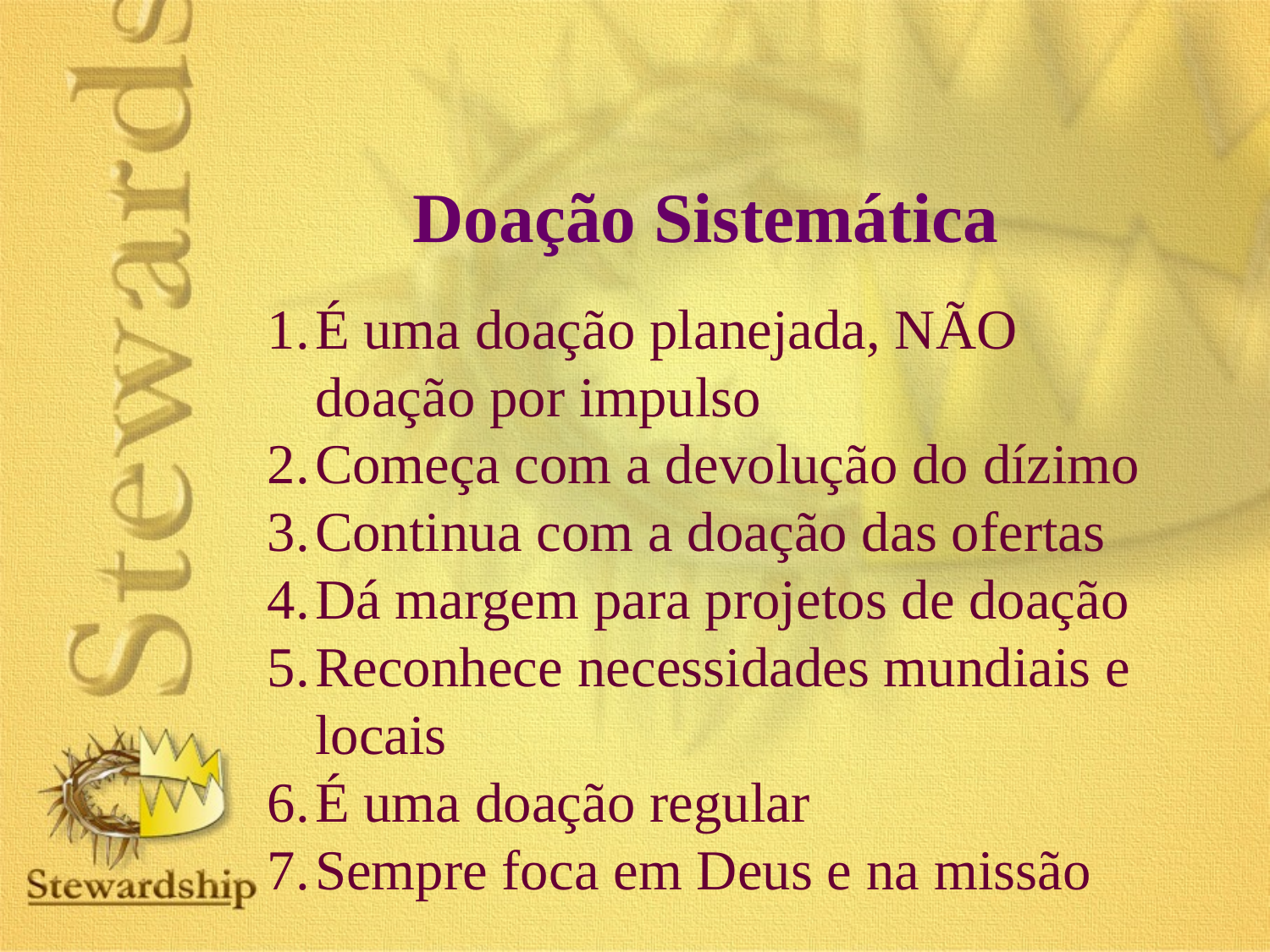

Doação Sistemática
É uma doação planejada, NÃO doação por impulso
Começa com a devolução do dízimo
Continua com a doação das ofertas
Dá margem para projetos de doação
Reconhece necessidades mundiais e locais
É uma doação regular
Sempre foca em Deus e na missão